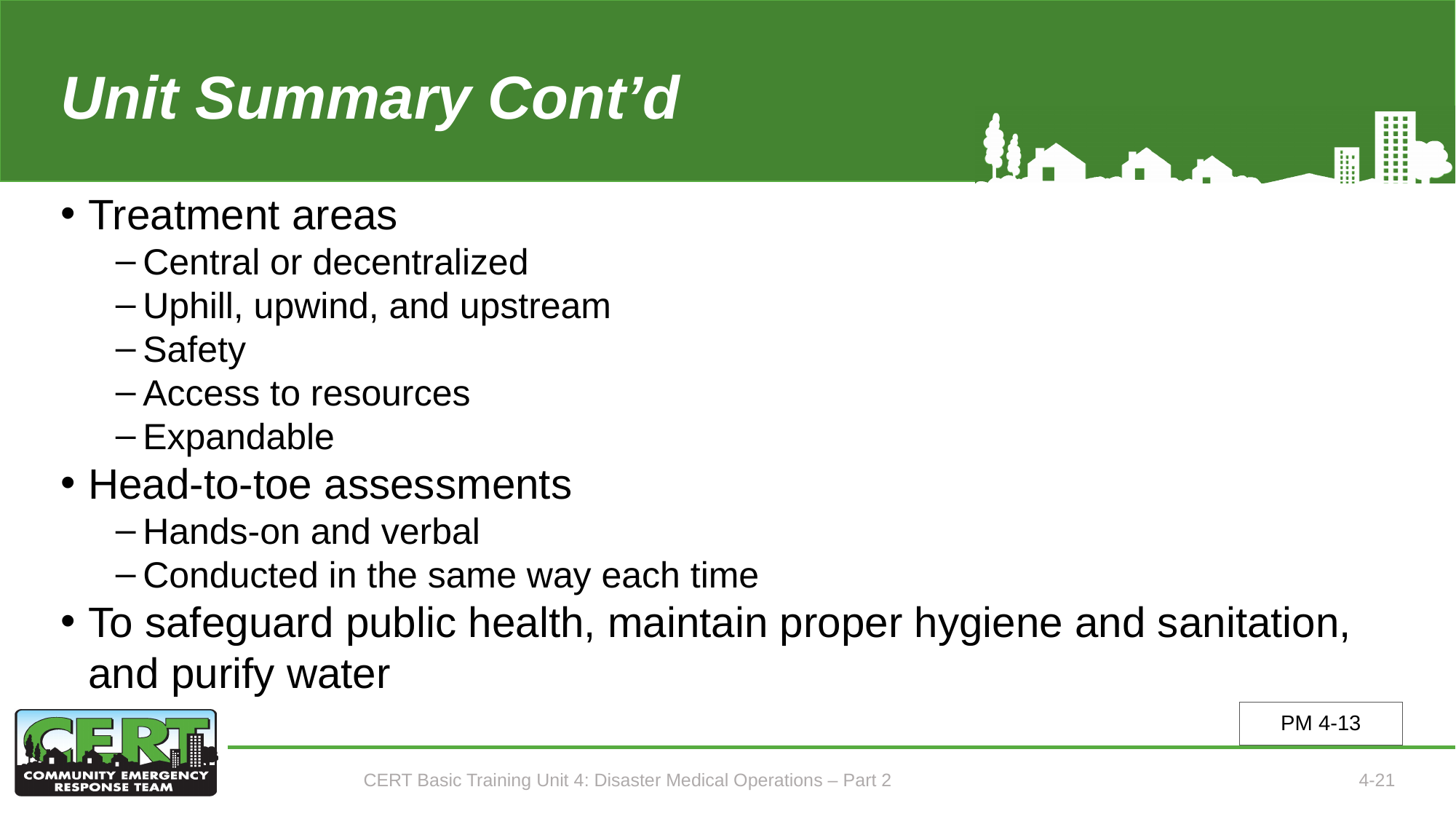

# Unit Summary Cont’d
Treatment areas
Central or decentralized
Uphill, upwind, and upstream
Safety
Access to resources
Expandable
Head-to-toe assessments
Hands-on and verbal
Conducted in the same way each time
To safeguard public health, maintain proper hygiene and sanitation, and purify water

PM 4-13
CERT Basic Training Unit 4: Disaster Medical Operations – Part 2
4-21